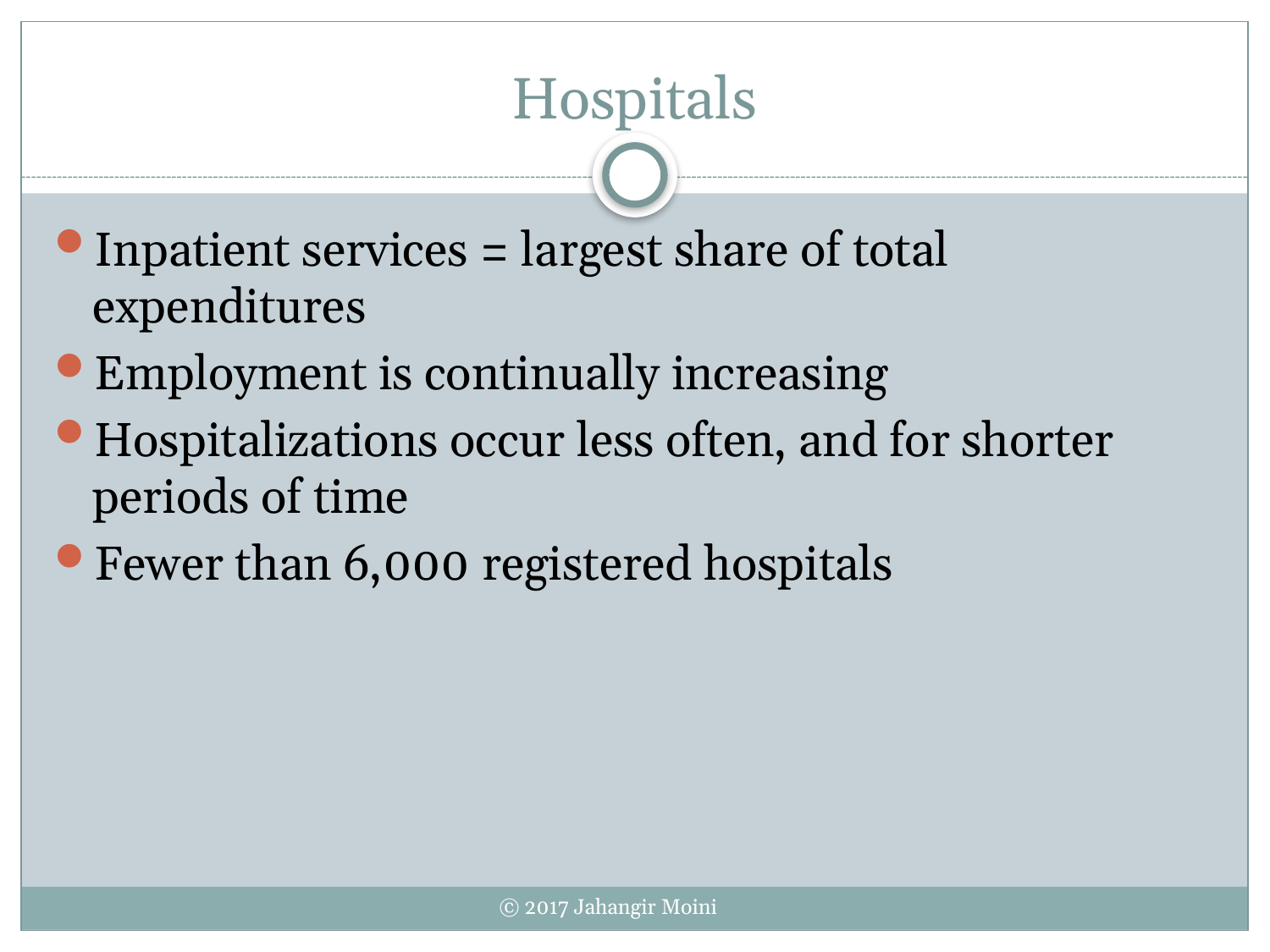

# Hospitals
Inpatient services = largest share of total expenditures
Employment is continually increasing
Hospitalizations occur less often, and for shorter periods of time
Fewer than 6,000 registered hospitals